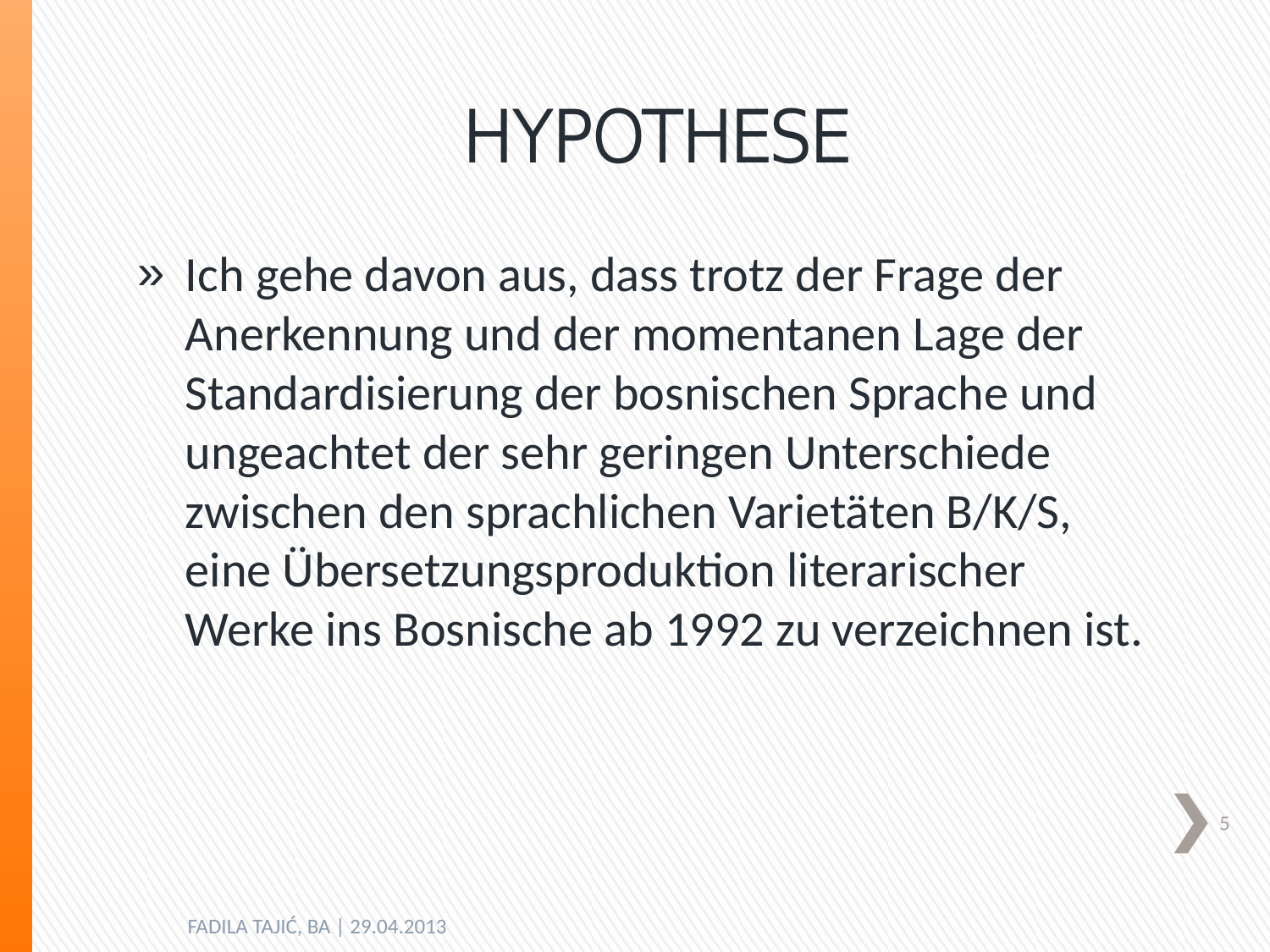

# Hypothese
Ich gehe davon aus, dass trotz der Frage der Anerkennung und der momentanen Lage der Standardisierung der bosnischen Sprache und  ungeachtet der sehr geringen Unterschiede zwischen den sprachlichen Varietäten B/K/S, eine Übersetzungsproduktion literarischer Werke ins Bosnische ab 1992 zu verzeichnen ist.

5
FADILA TAJIĆ, BA | 29.04.2013